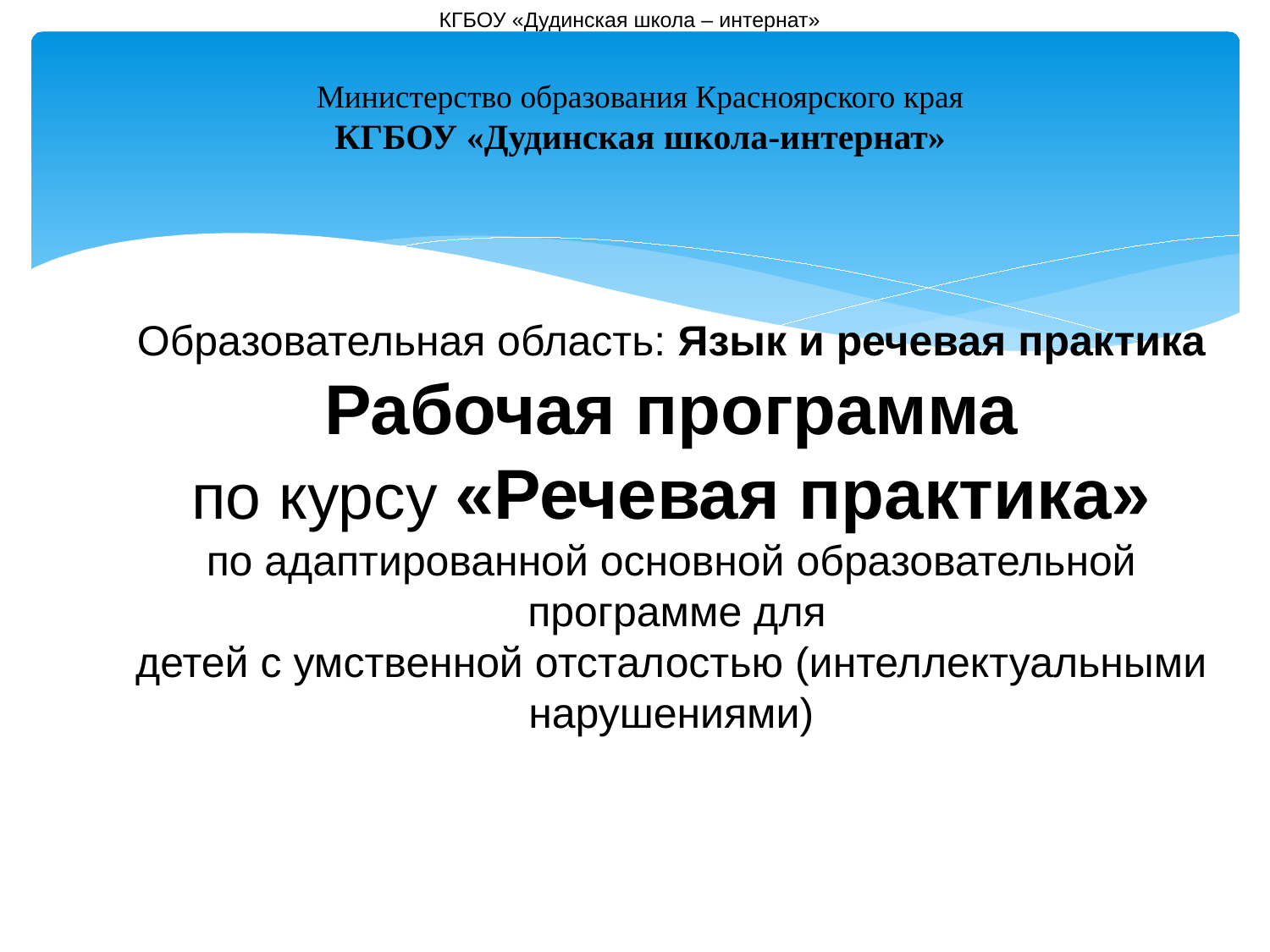

КГБОУ «Дудинская школа – интернат»
Министерство образования Красноярского края
КГБОУ «Дудинская школа-интернат»

Образовательная область: Язык и речевая практика
Рабочая программа
по курсу «Речевая практика»
по адаптированной основной образовательной  программе для
детей с умственной отсталостью (интеллектуальными нарушениями)